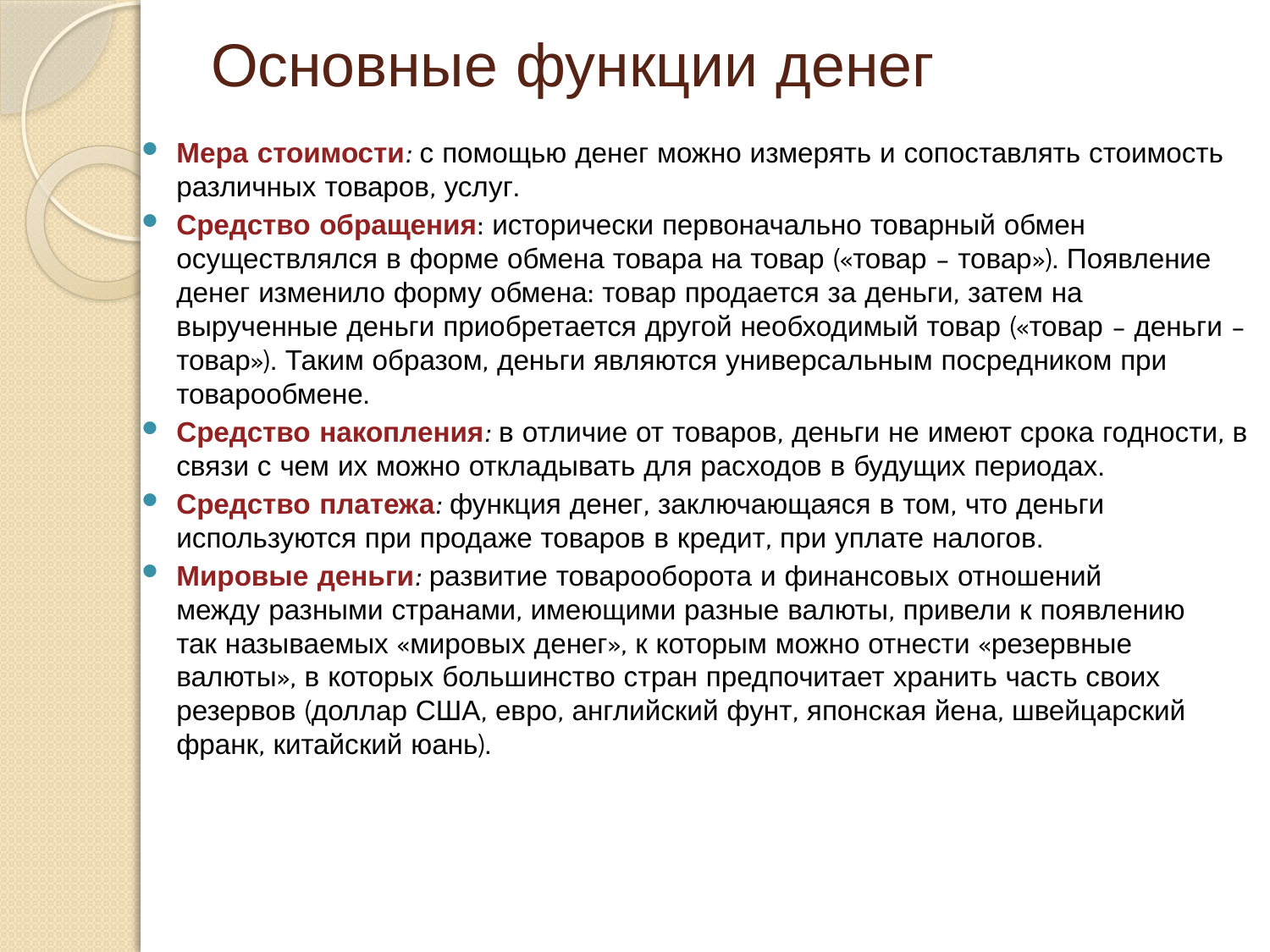

# Основные функции денег
Мера стоимости: с помощью денег можно измерять и сопоставлять стоимость различных товаров, услуг.
Средство обращения: исторически первоначально товарный обмен осуществлялся в форме обмена товара на товар («товар – товар»). Появление денег изменило форму обмена: товар продается за деньги, затем на
вырученные деньги приобретается другой необходимый товар («товар – деньги – товар»). Таким образом, деньги являются универсальным посредником при товарообмене.
Средство накопления: в отличие от товаров, деньги не имеют срока годности, в связи с чем их можно откладывать для расходов в будущих периодах.
Средство платежа: функция денег, заключающаяся в том, что деньги используются при продаже товаров в кредит, при уплате налогов.
Мировые деньги: развитие товарооборота и финансовых отношений
между разными странами, имеющими разные валюты, привели к появлению
так называемых «мировых денег», к которым можно отнести «резервные
валюты», в которых большинство стран предпочитает хранить часть своих
резервов (доллар США, евро, английский фунт, японская йена, швейцарский
франк, китайский юань).